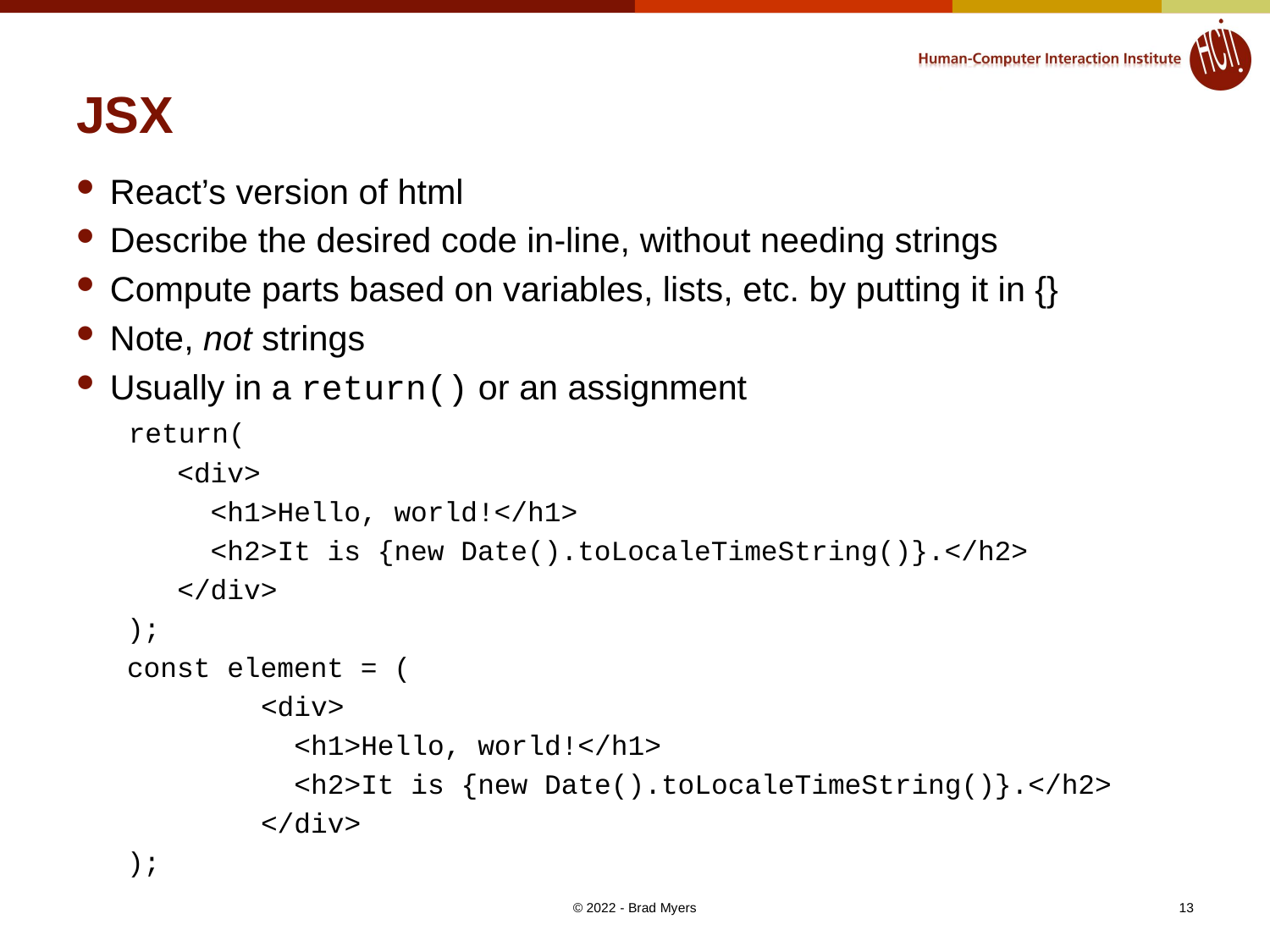

# JSX
React’s version of html
Describe the desired code in-line, without needing strings
Compute parts based on variables, lists, etc. by putting it in {}
Note, not strings
Usually in a return() or an assignment
 return(
    <div>
      <h1>Hello, world!</h1>
      <h2>It is {new Date().toLocaleTimeString()}.</h2>
    </div>
 );
 const element = (
         <div>
           <h1>Hello, world!</h1>
           <h2>It is {new Date().toLocaleTimeString()}.</h2>
         </div>
 );
© 2022 - Brad Myers
13